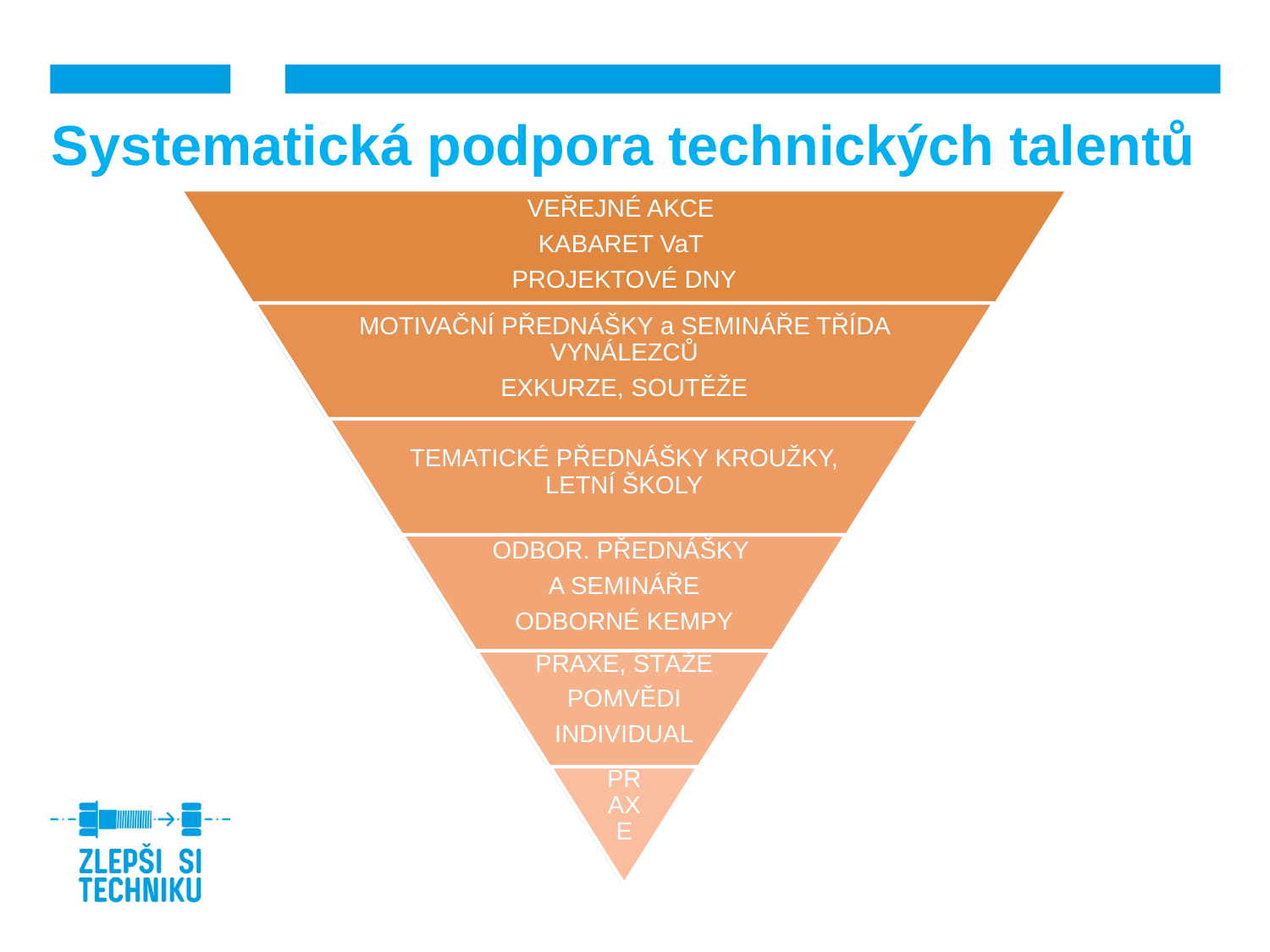

Systematická podpora technických talentů
VEŘEJNÉ AKCE
KABARET VaT
PROJEKTOVÉ DNY
MOTIVAČNÍ PŘEDNÁŠKY a SEMINÁŘE TŘÍDA VYNÁLEZCŮ
EXKURZE, SOUTĚŽE
TEMATICKÉ PŘEDNÁŠKY KROUŽKY, LETNÍ ŠKOLY
ODBOR. PŘEDNÁŠKY
A SEMINÁŘE
ODBORNÉ KEMPY
PRAXE, STÁŽE
POMVĚDI
INDIVIDUAL
PRAXE
VZBUZENÍ ZÁJMU
MOTIVACE
PODPORA  ZÁJMU
SPECIALIZACE
ROZVOJ TALENTU
ODBOR
NÍK